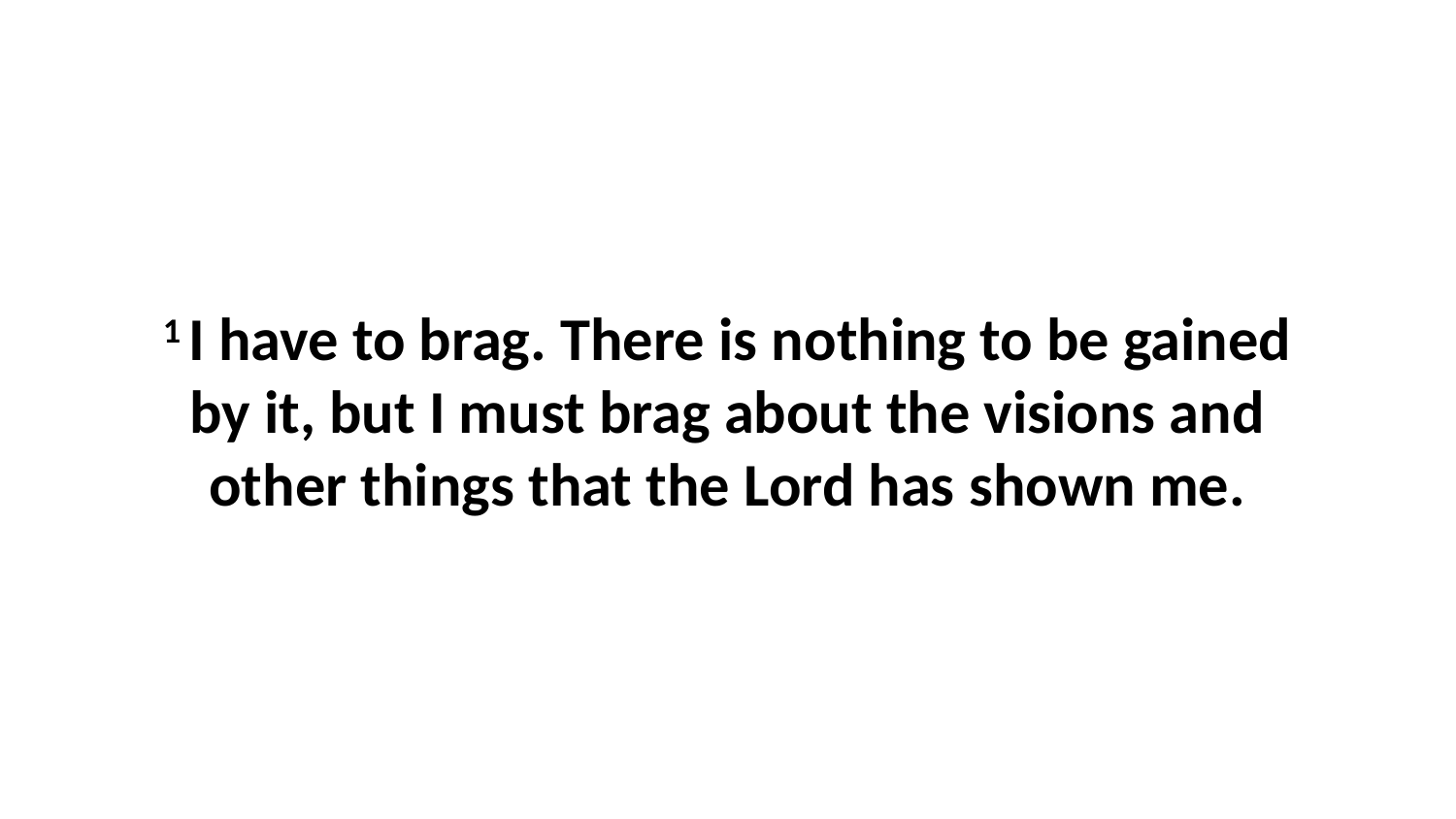

1 I have to brag. There is nothing to be gained by it, but I must brag about the visions and other things that the Lord has shown me.